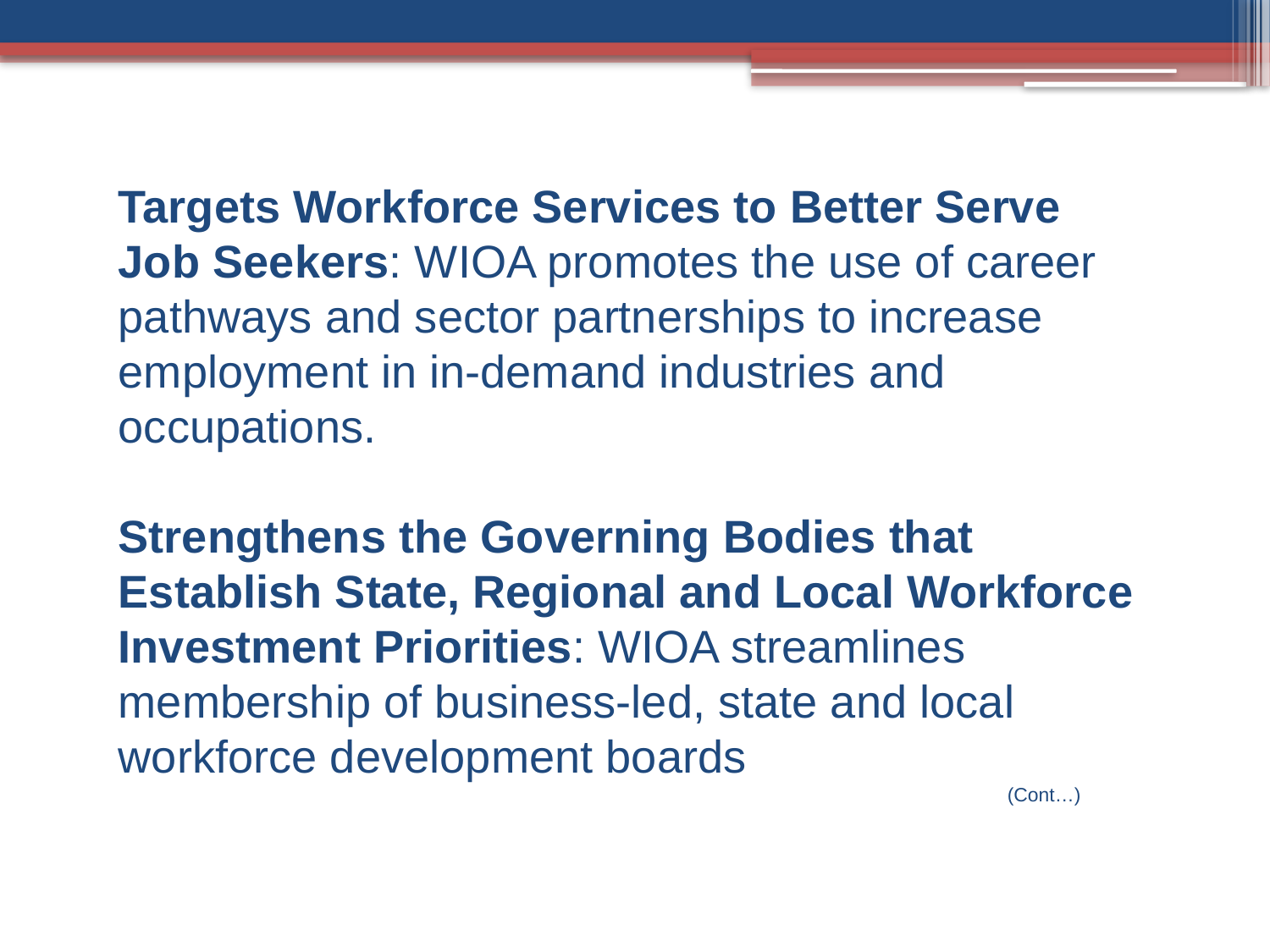

Targets Workforce Services to Better Serve Job Seekers: WIOA promotes the use of career pathways and sector partnerships to increase employment in in-demand industries and occupations.

Strengthens the Governing Bodies that Establish State, Regional and Local Workforce Investment Priorities: WIOA streamlines membership of business-led, state and local workforce development boards
							(Cont…)